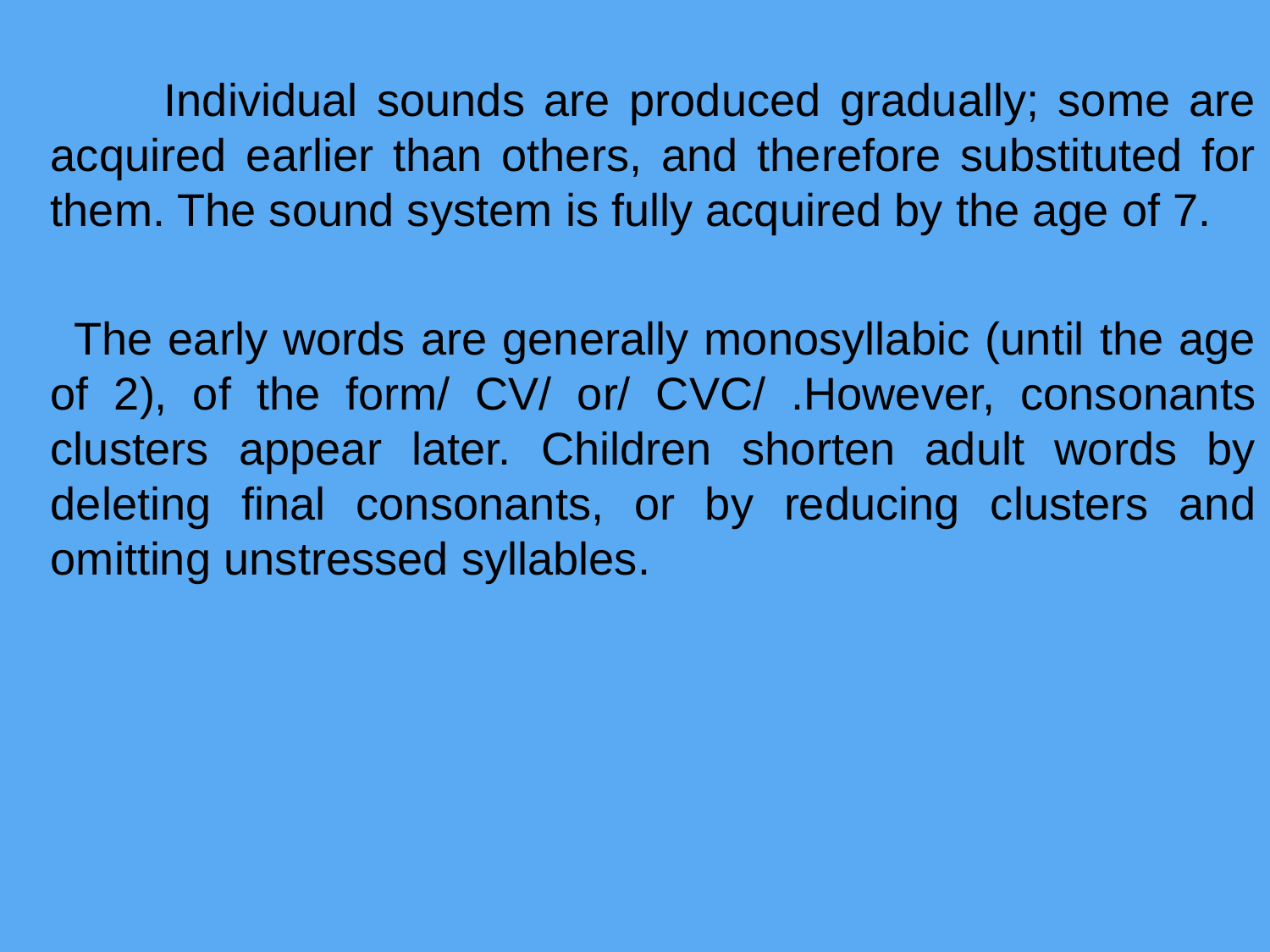

Individual sounds are produced gradually; some are acquired earlier than others, and therefore substituted for them. The sound system is fully acquired by the age of 7.

    The early words are generally monosyllabic (until the age of 2), of the form/ CV/ or/ CVC/ .However, consonants clusters appear later. Children shorten adult words by deleting final consonants, or by reducing clusters and omitting unstressed syllables.